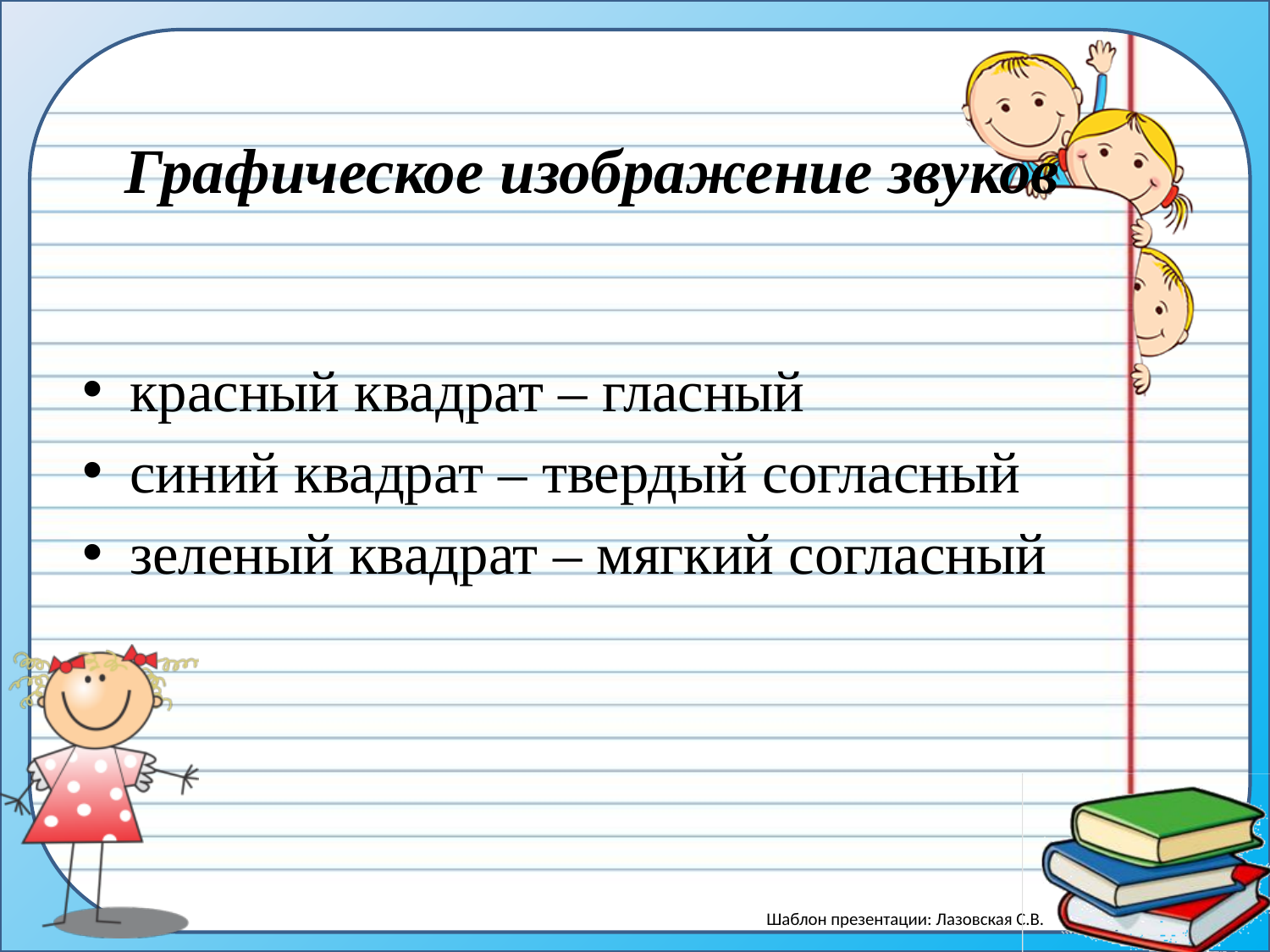

# Графическое изображение звуков
красный квадрат – гласный
синий квадрат – твердый согласный
зеленый квадрат – мягкий согласный